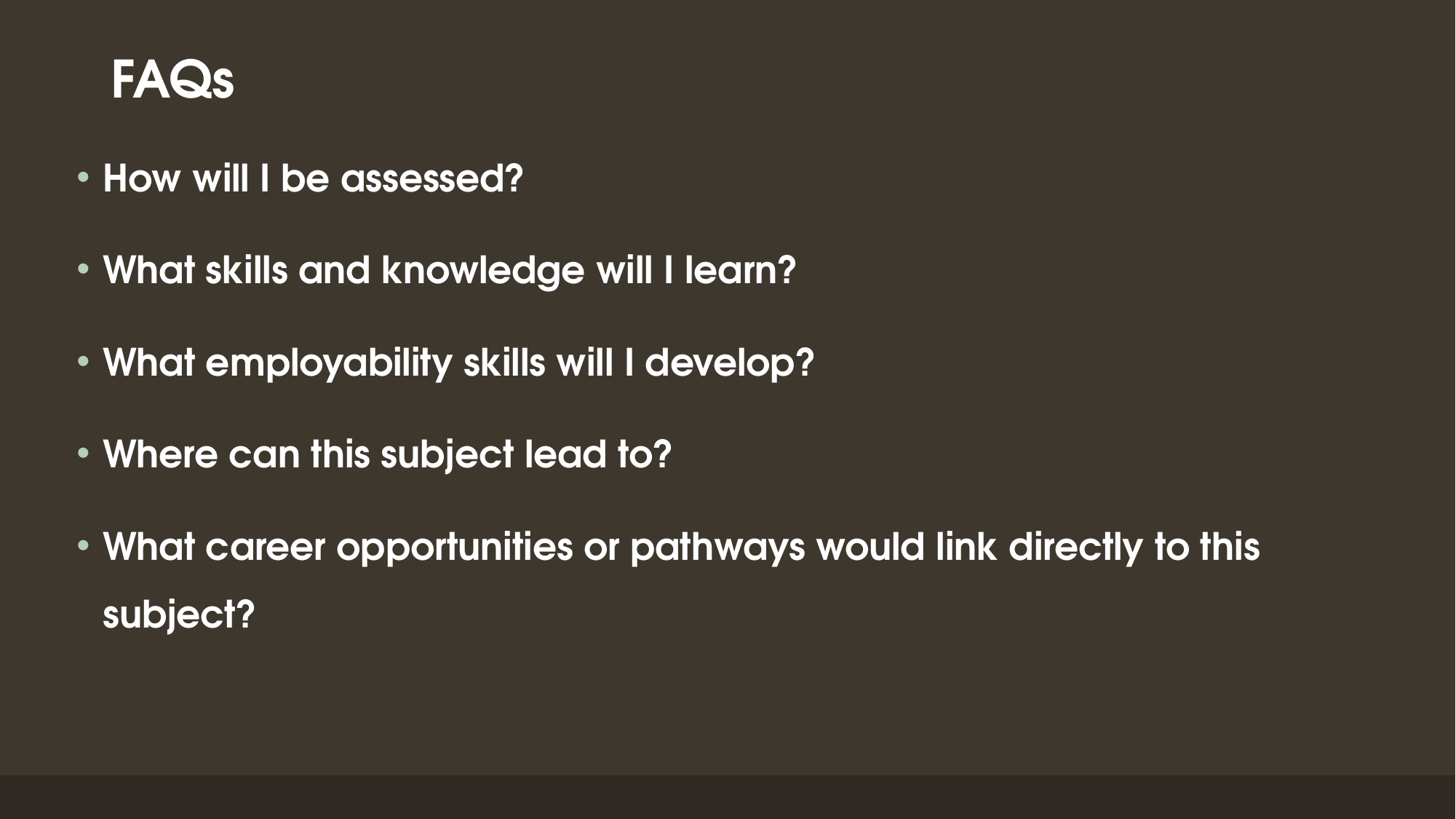

# FAQs
How will I be assessed?
What skills and knowledge will I learn?
What employability skills will I develop?
Where can this subject lead to?
What career opportunities or pathways would link directly to this subject?